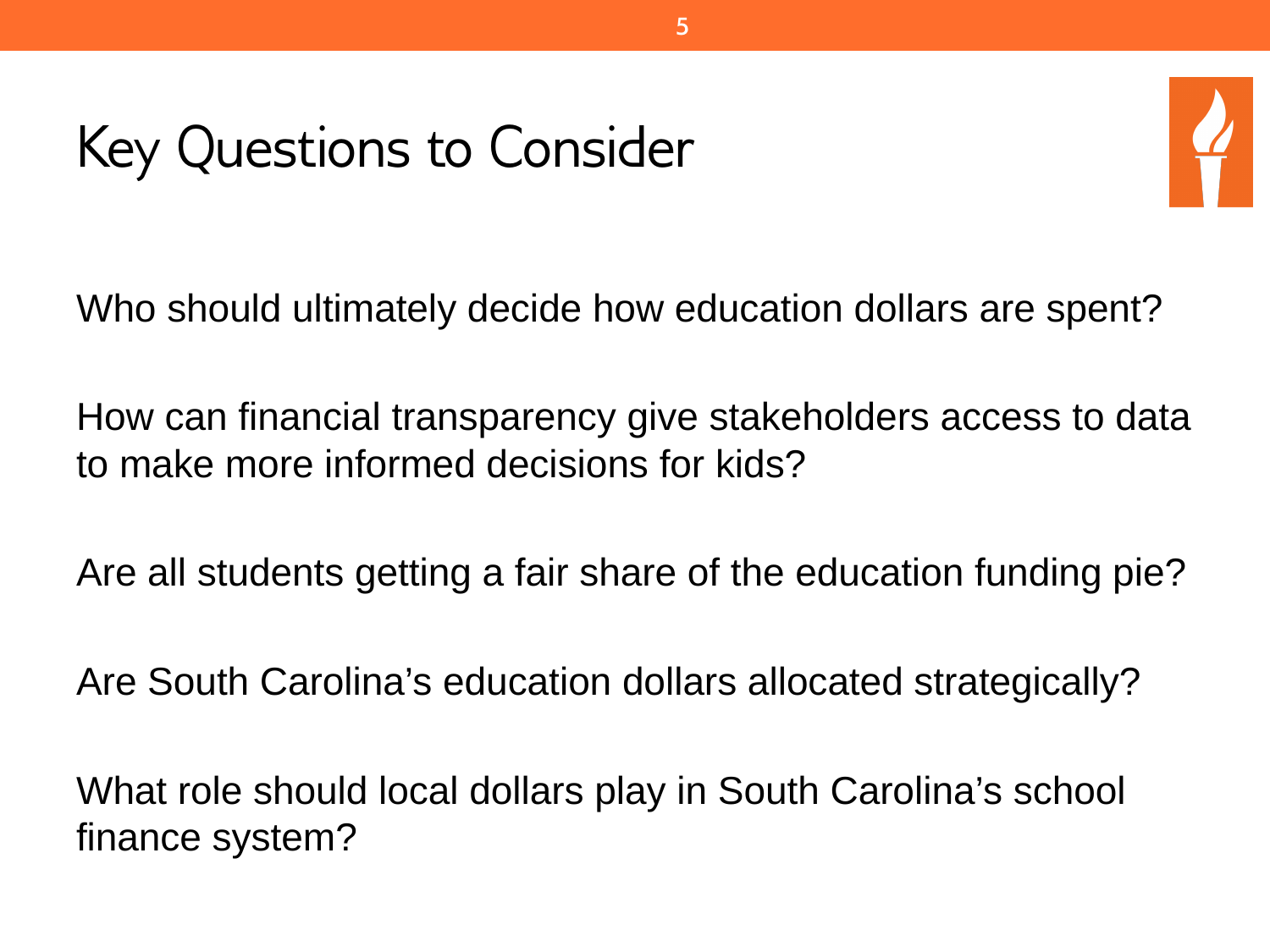

5
# Key Questions to Consider

Who should ultimately decide how education dollars are spent?

How can financial transparency give stakeholders access to data to make more informed decisions for kids?

Are all students getting a fair share of the education funding pie?

Are South Carolina’s education dollars allocated strategically?

What role should local dollars play in South Carolina’s school finance system?